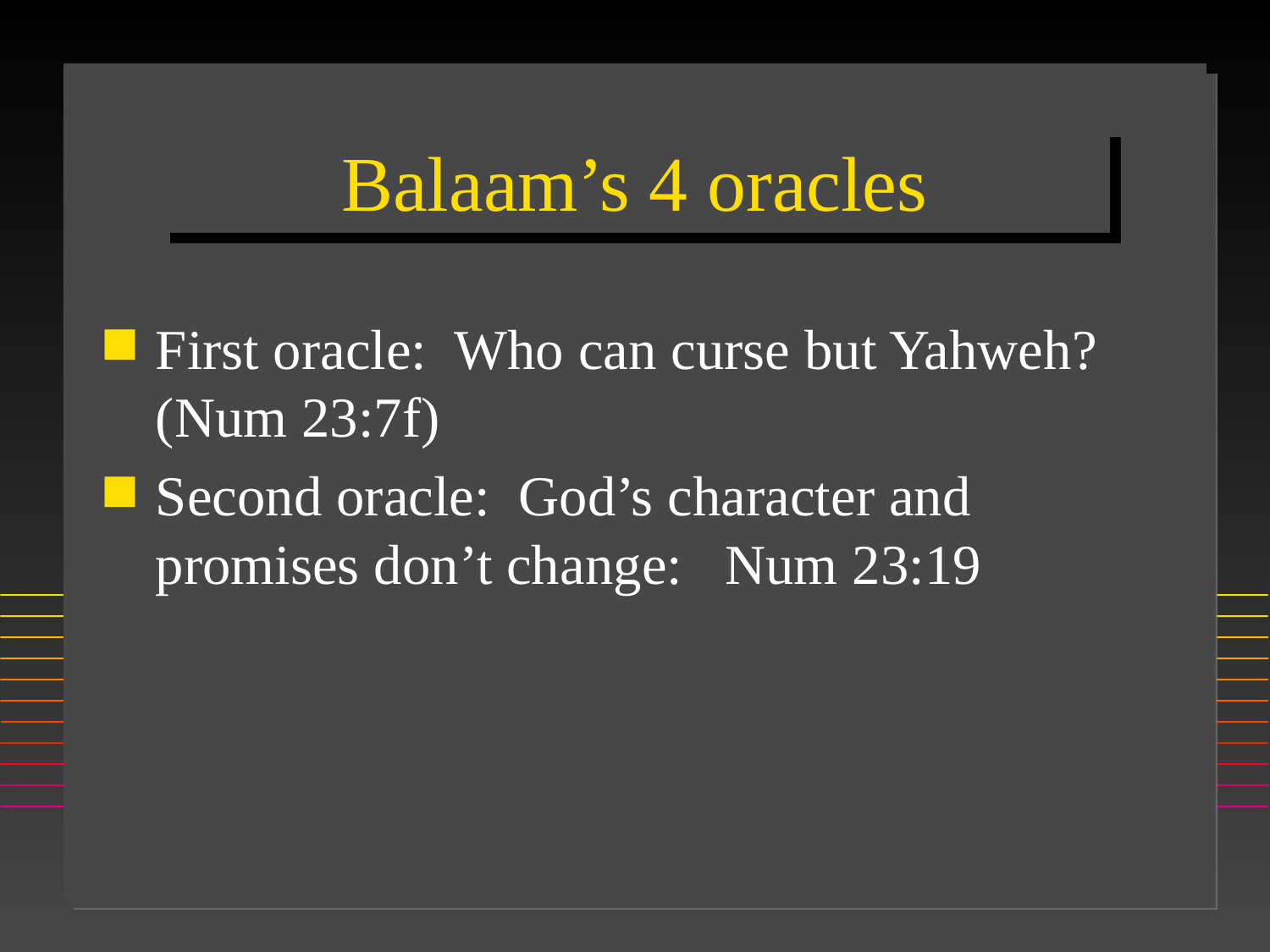

# Balaam’s 4 oracles
First oracle:  Who can curse but Yahweh? (Num 23:7f)
Second oracle:  God’s character and promises don’t change:   Num 23:19